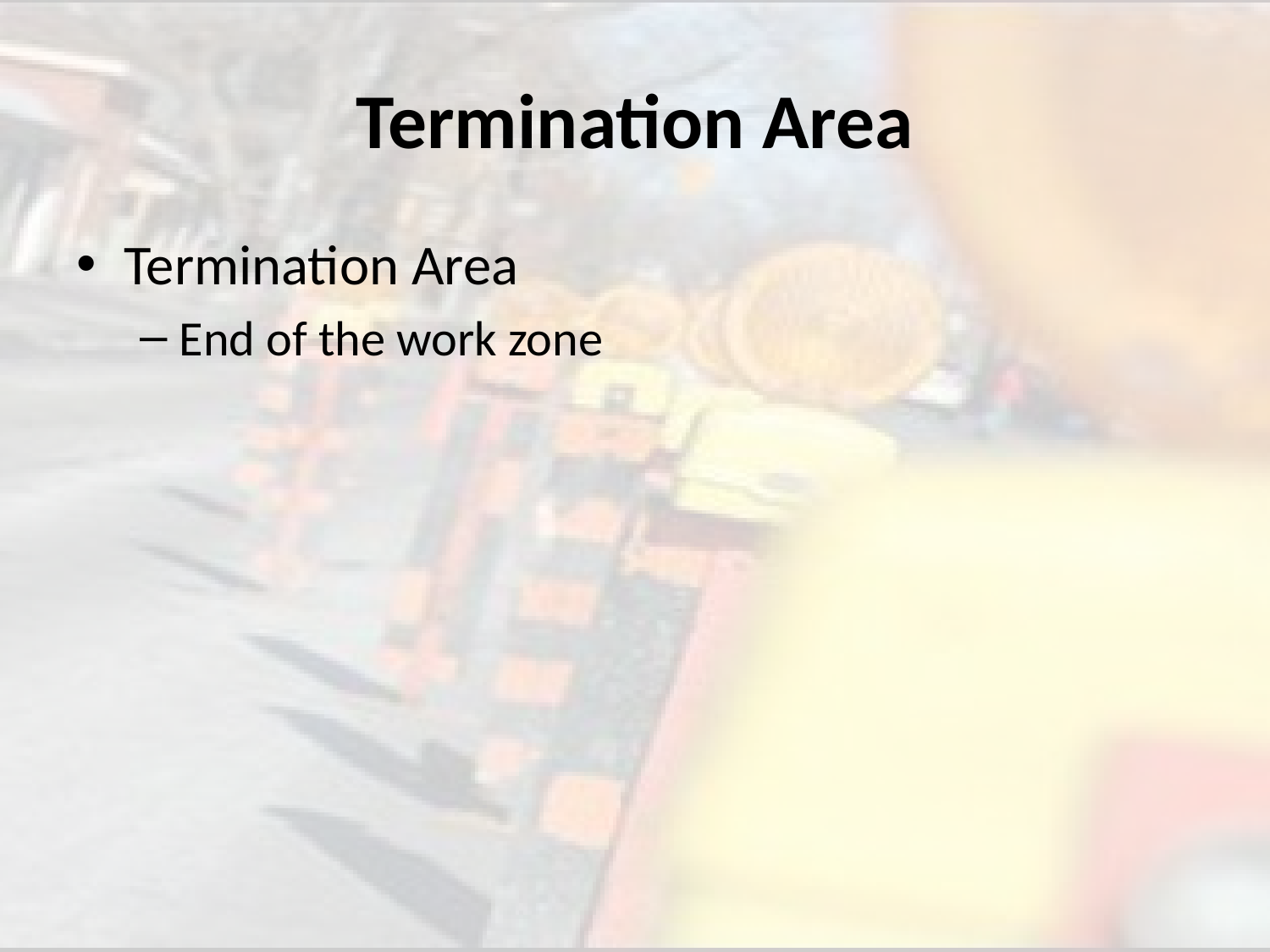

# Termination Area
Termination Area
End of the work zone